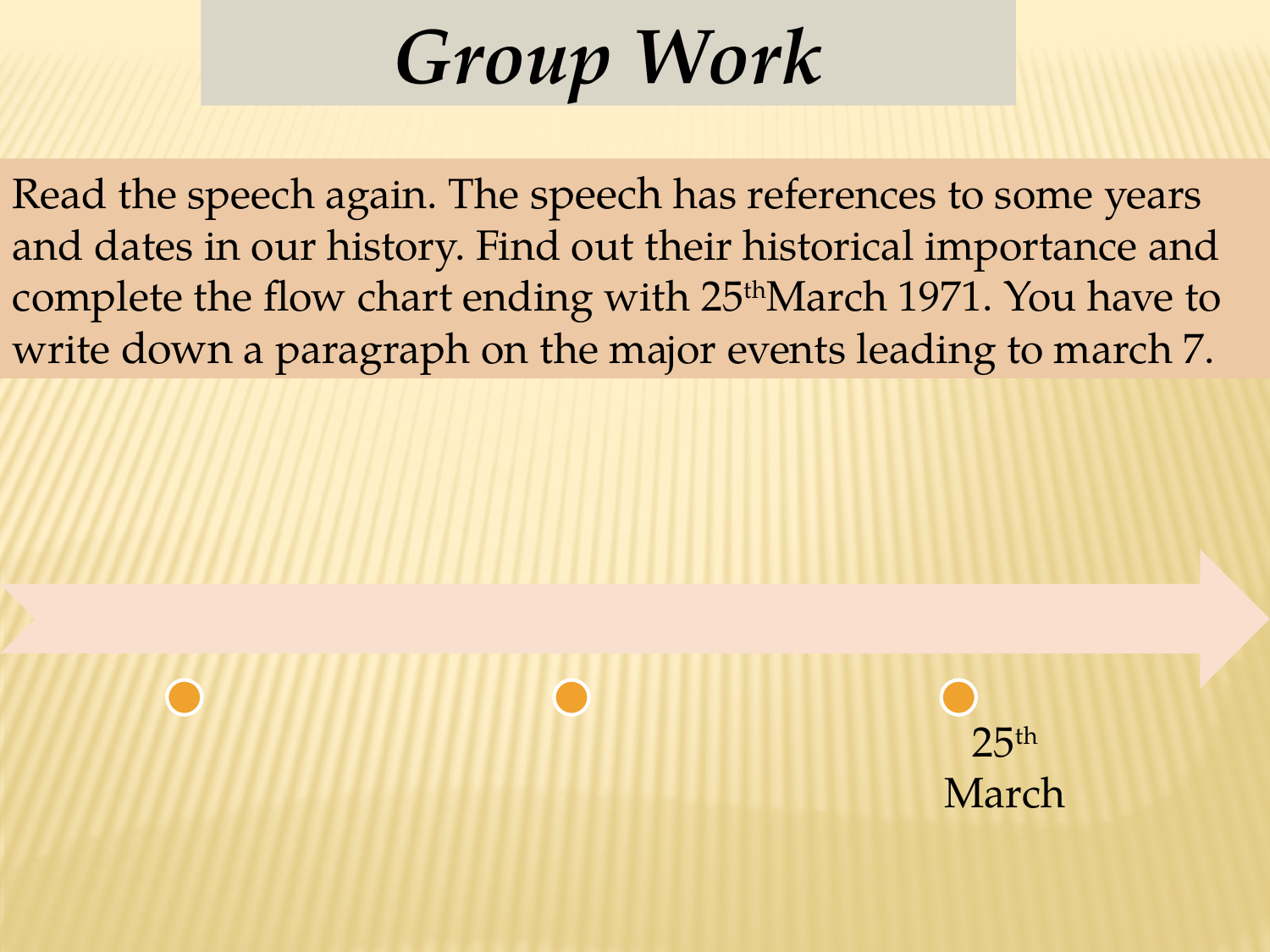

Group Work
Read the speech again. The speech has references to some years and dates in our history. Find out their historical importance and complete the flow chart ending with 25thMarch 1971. You have to write down a paragraph on the major events leading to march 7.

25th March